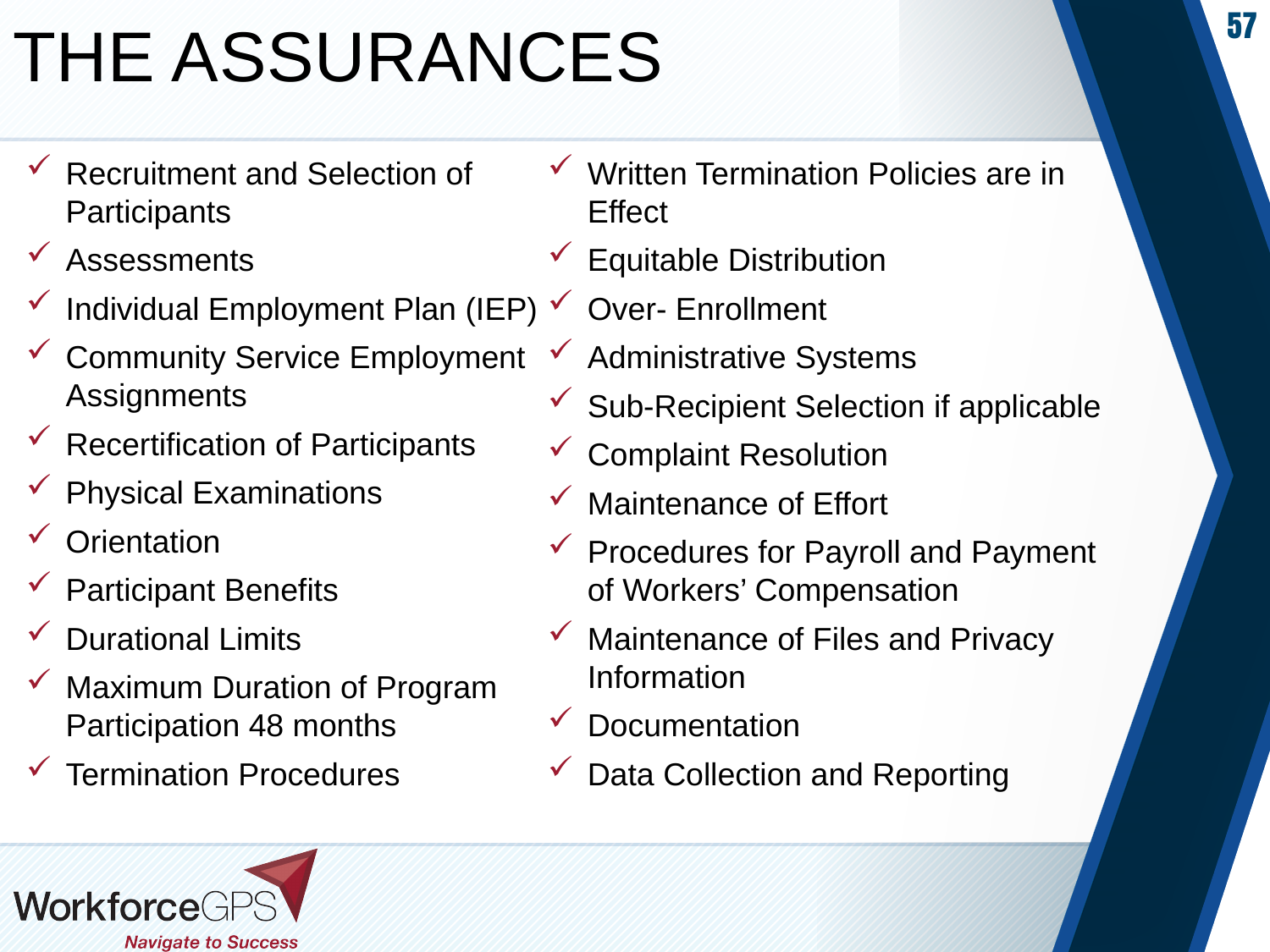

# The Assurances
Recruitment and Selection of Participants
Assessments
Individual Employment Plan (IEP)
Community Service Employment Assignments
Recertification of Participants
Physical Examinations
Orientation
Participant Benefits
Durational Limits
Maximum Duration of Program Participation 48 months
Termination Procedures
Written Termination Policies are in Effect
Equitable Distribution
Over- Enrollment
Administrative Systems
Sub-Recipient Selection if applicable
Complaint Resolution
Maintenance of Effort
Procedures for Payroll and Payment of Workers’ Compensation
Maintenance of Files and Privacy Information
Documentation
Data Collection and Reporting